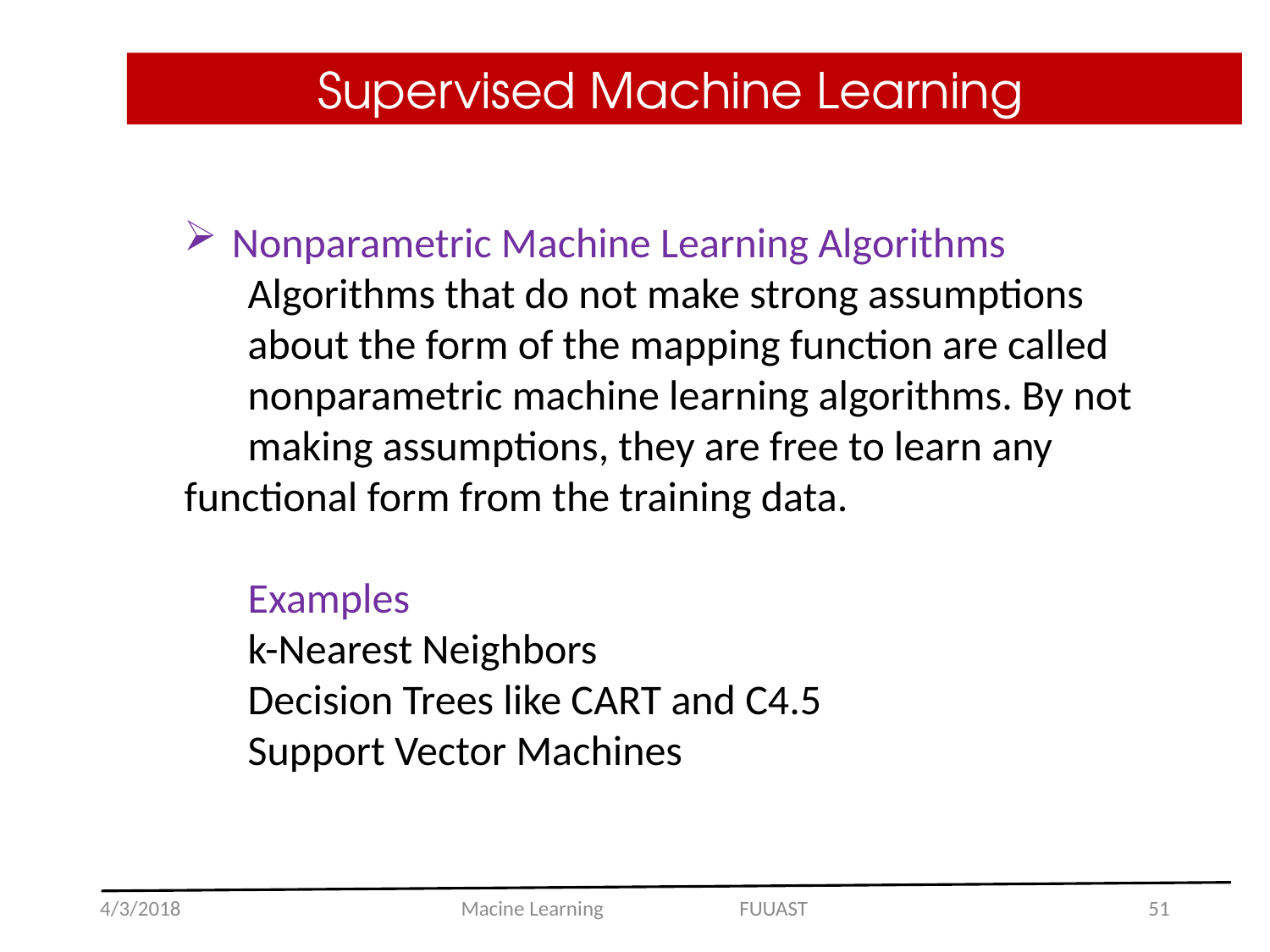

Supervised Machine Learning
Nonparametric Machine Learning Algorithms
	Algorithms that do not make strong assumptions 	about the form of the mapping function are called 	nonparametric machine learning algorithms. By not 	making assumptions, they are free to learn any 	functional form from the training data.

	Examples
	k-Nearest Neighbors
	Decision Trees like CART and C4.5
	Support Vector Machines

4/3/2018
Macine Learning                            FUUAST
51